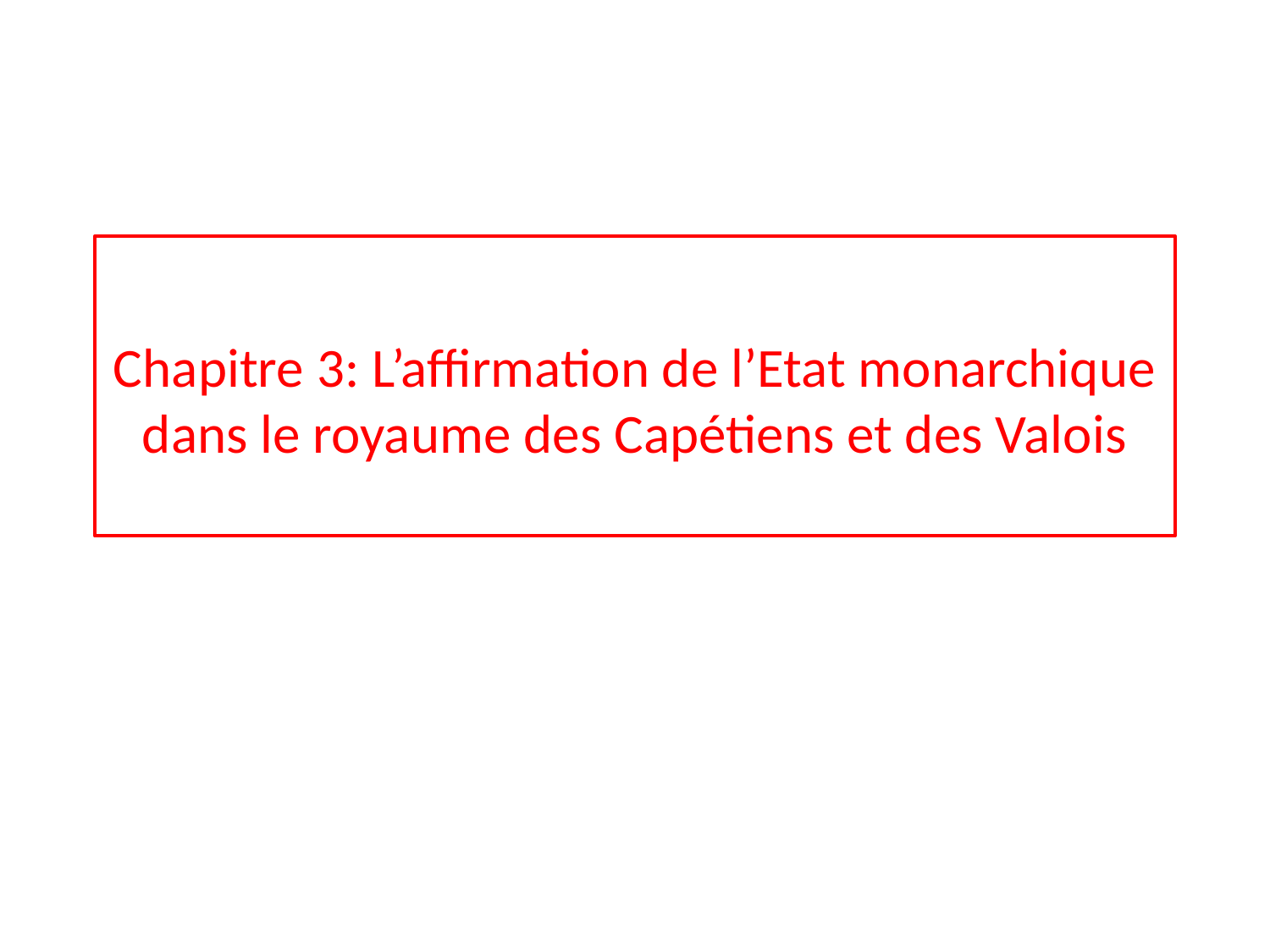

# Chapitre 3: L’affirmation de l’Etat monarchique dans le royaume des Capétiens et des Valois